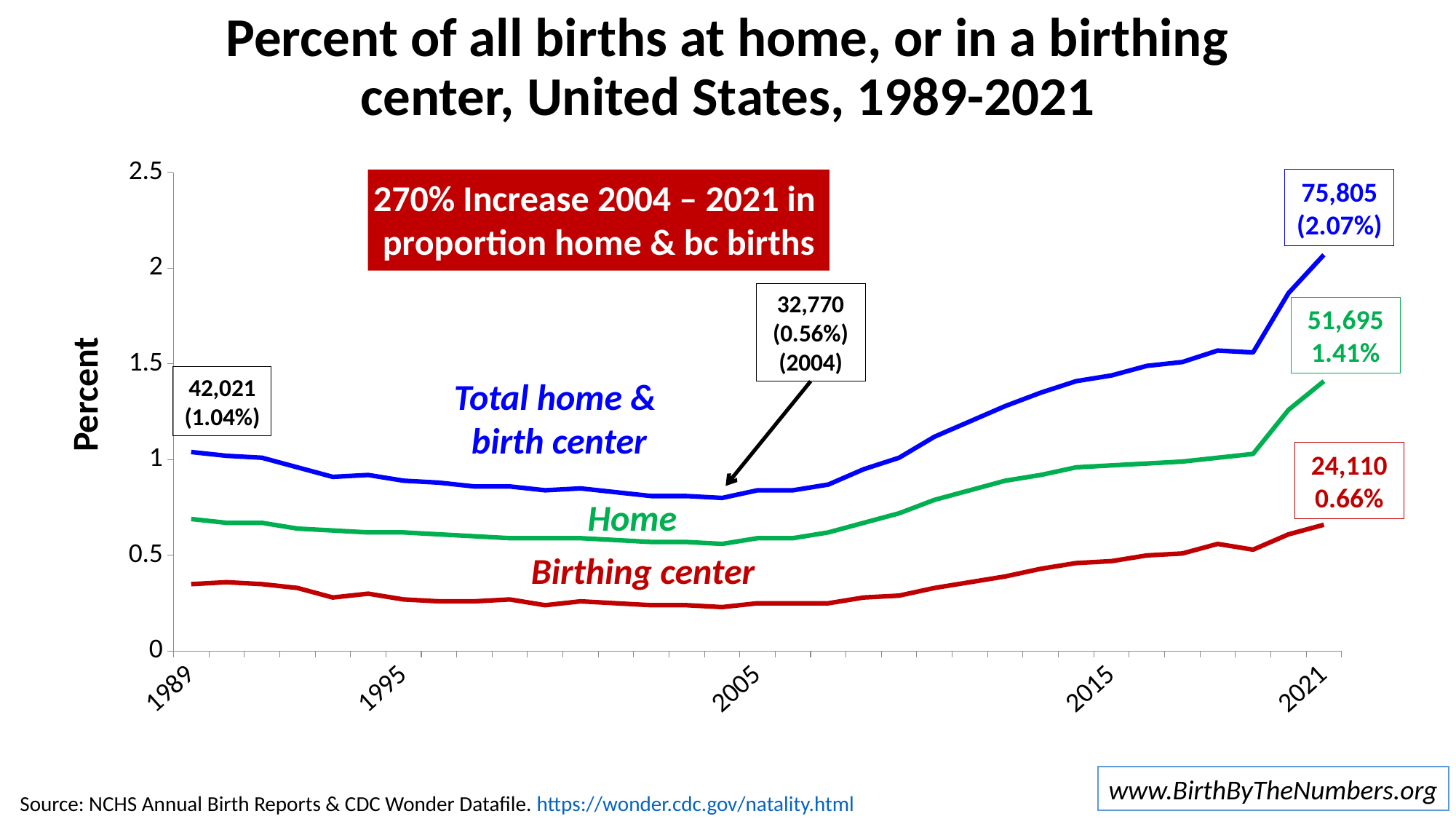

# Percent of all births at home, or in a birthing center, United States, 1989-2021

### Chart

| Category | Out hosp | Birth center | home |
|---|---|---|---|
| 1989 | 1.04 | 0.35 | 0.69 |
| 1990 | 1.02 | 0.36 | 0.67 |
|  | 1.01 | 0.35 | 0.67 |
|  | 0.96 | 0.33 | 0.64 |
|  | 0.91 | 0.28 | 0.63 |
|  | 0.92 | 0.3 | 0.62 |
| 1995 | 0.89 | 0.27 | 0.62 |
|  | 0.88 | 0.26 | 0.61 |
|  | 0.86 | 0.26 | 0.6 |
|  | 0.86 | 0.27 | 0.59 |
|  | 0.84 | 0.24 | 0.59 |
| 2000 | 0.85 | 0.26 | 0.59 |
|  | 0.83 | 0.25 | 0.58 |
|  | 0.81 | 0.24 | 0.57 |
|  | 0.81 | 0.24 | 0.57 |
|  | 0.8 | 0.23 | 0.56 |
| 2005 | 0.84 | 0.25 | 0.59 |
|  | 0.84 | 0.25 | 0.59 |
|  | 0.87 | 0.25 | 0.62 |
|  | 0.95 | 0.28 | 0.67 |
|  | 1.01 | 0.29 | 0.72 |
| 2010 | 1.12 | 0.33 | 0.79 |
|  | 1.2 | 0.36 | 0.84 |
|  | 1.28 | 0.39 | 0.89 |
|  | 1.35 | 0.43 | 0.92 |
|  | 1.41 | 0.46 | 0.96 |
| 2015 | 1.44 | 0.47 | 0.97 |
|  | 1.49 | 0.5 | 0.98 |
|  | 1.51 | 0.51 | 0.99 |
|  | 1.57 | 0.56 | 1.01 |
|  | 1.56 | 0.53 | 1.03 |
| 2020 | 1.87 | 0.61 | 1.26 |
| 2021 | 2.07 | 0.66 | 1.41 |
75,805
(2.07%)
270% Increase 2004 – 2021 in
proportion home & bc births

32,770
(0.56%)
(2004)
51,695
1.41%
42,021
(1.04%)
Percent
Total home &
birth center
24,110
0.66%
Home
Birthing center
www.BirthByTheNumbers.org
Source: NCHS Annual Birth Reports & CDC Wonder Datafile. https://wonder.cdc.gov/natality.html